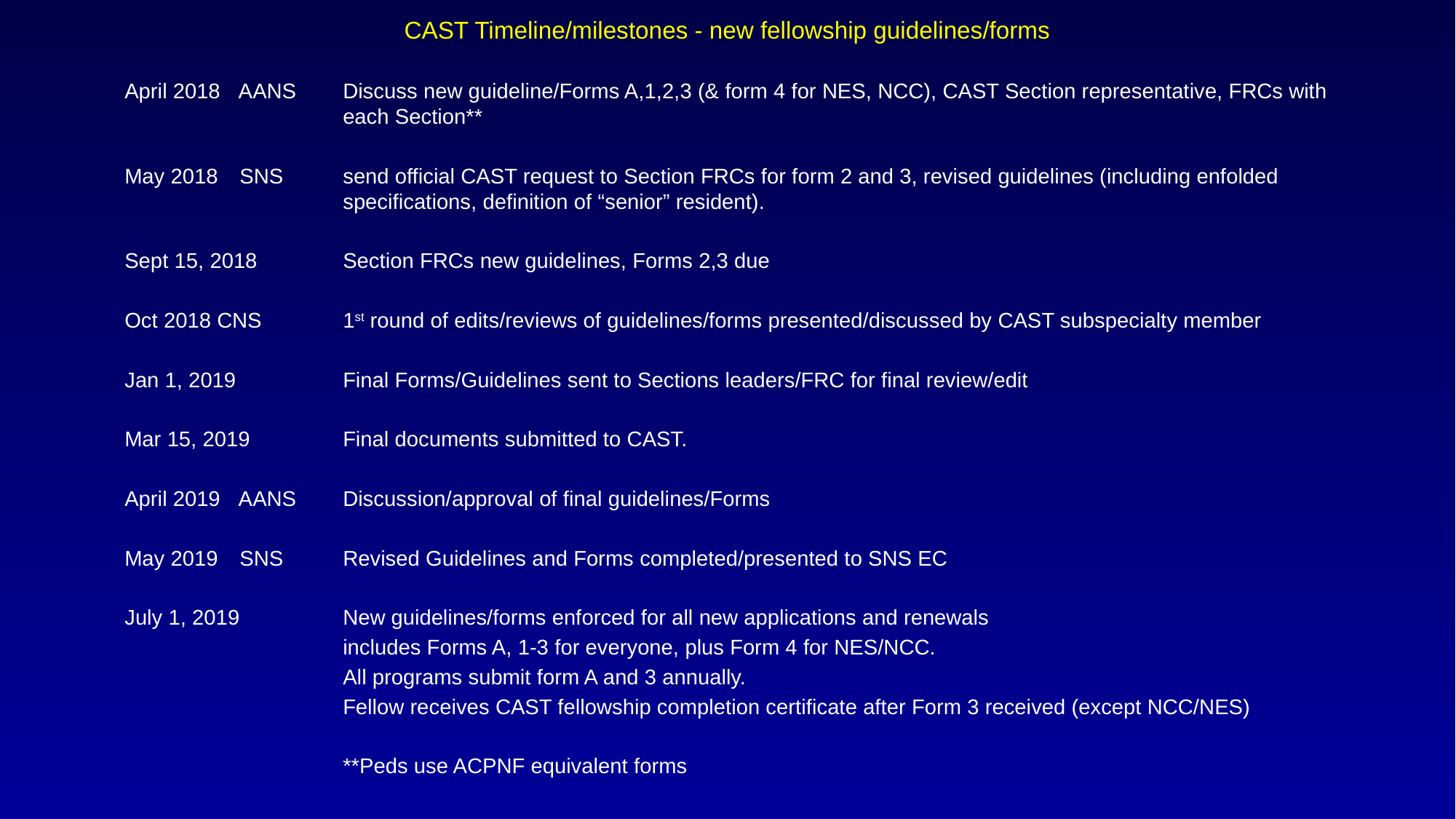

CAST Timeline/milestones - new fellowship guidelines/forms

April 2018	 AANS	Discuss new guideline/Forms A,1,2,3 (& form 4 for NES, NCC), CAST Section representative, FRCs with 		each Section**

May 2018	 SNS	send official CAST request to Section FRCs for form 2 and 3, revised guidelines (including enfolded 			specifications, definition of “senior” resident).

Sept 15, 2018	Section FRCs new guidelines, Forms 2,3 due

Oct 2018 CNS	1st round of edits/reviews of guidelines/forms presented/discussed by CAST subspecialty member

Jan 1, 2019	Final Forms/Guidelines sent to Sections leaders/FRC for final review/edit

Mar 15, 2019	Final documents submitted to CAST.

April 2019	 AANS	Discussion/approval of final guidelines/Forms

May 2019	 SNS	Revised Guidelines and Forms completed/presented to SNS EC

July 1, 2019	New guidelines/forms enforced for all new applications and renewals
		includes Forms A, 1-3 for everyone, plus Form 4 for NES/NCC.
		All programs submit form A and 3 annually.
		Fellow receives CAST fellowship completion certificate after Form 3 received (except NCC/NES)

		**Peds use ACPNF equivalent forms